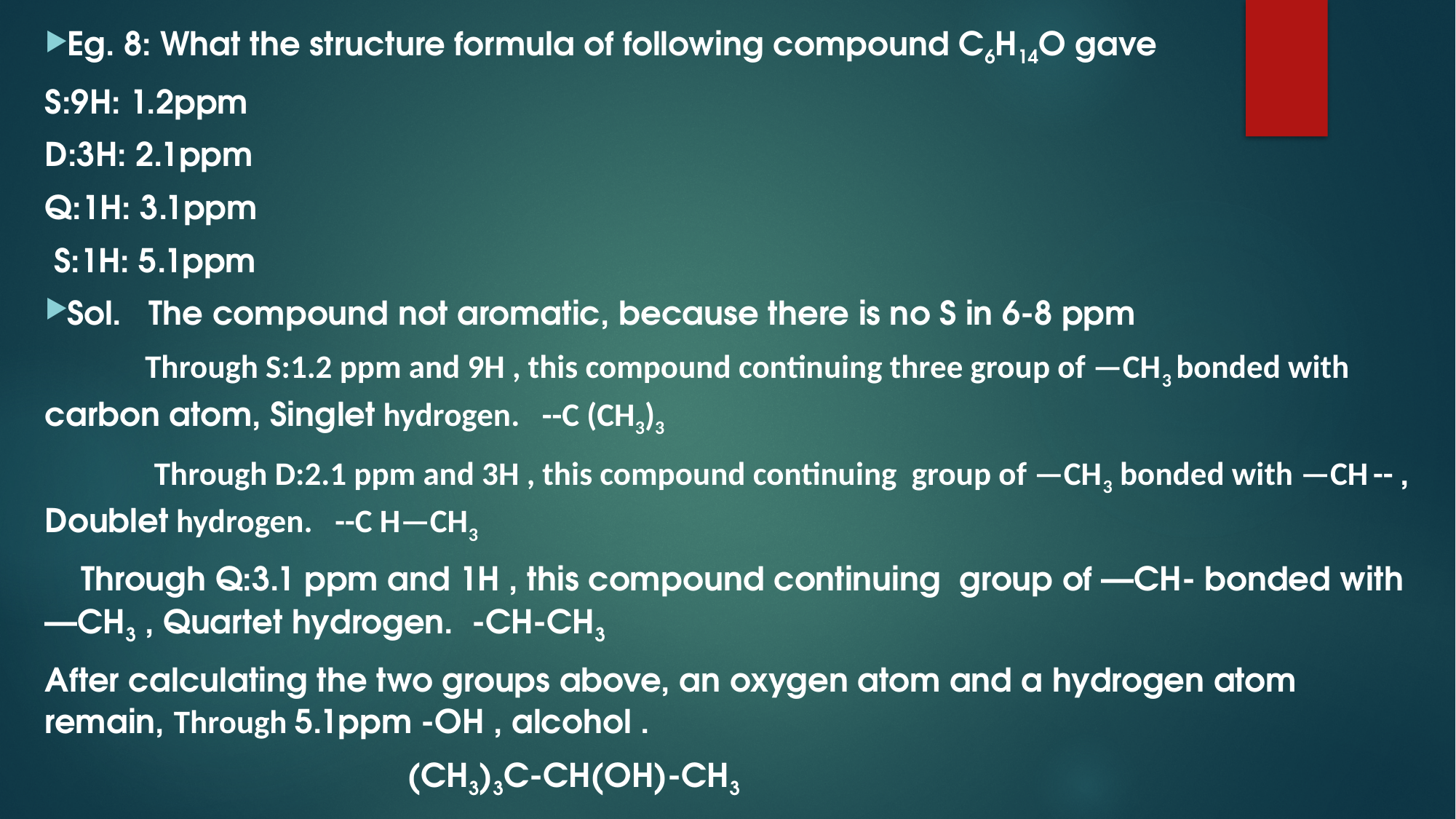

Eg. 8: What the structure formula of following compound C6H14O gave
S:9H: 1.2ppm
D:3H: 2.1ppm
Q:1H: 3.1ppm
 S:1H: 5.1ppm
Sol.   The compound not aromatic, because there is no S in 6-8 ppm
           Through S:1.2 ppm and 9H , this compound continuing three group of —CH3 bonded with carbon atom, Singlet hydrogen.   --C (CH3)3
            Through D:2.1 ppm and 3H , this compound continuing  group of —CH3 bonded with —CH -- , Doublet hydrogen.   --C H—CH3
    Through Q:3.1 ppm and 1H , this compound continuing  group of —CH- bonded with —CH3 , Quartet hydrogen.  -CH-CH3
After calculating the two groups above, an oxygen atom and a hydrogen atom remain, Through 5.1ppm -OH , alcohol .
                                        (CH3)3C-CH(OH)-CH3